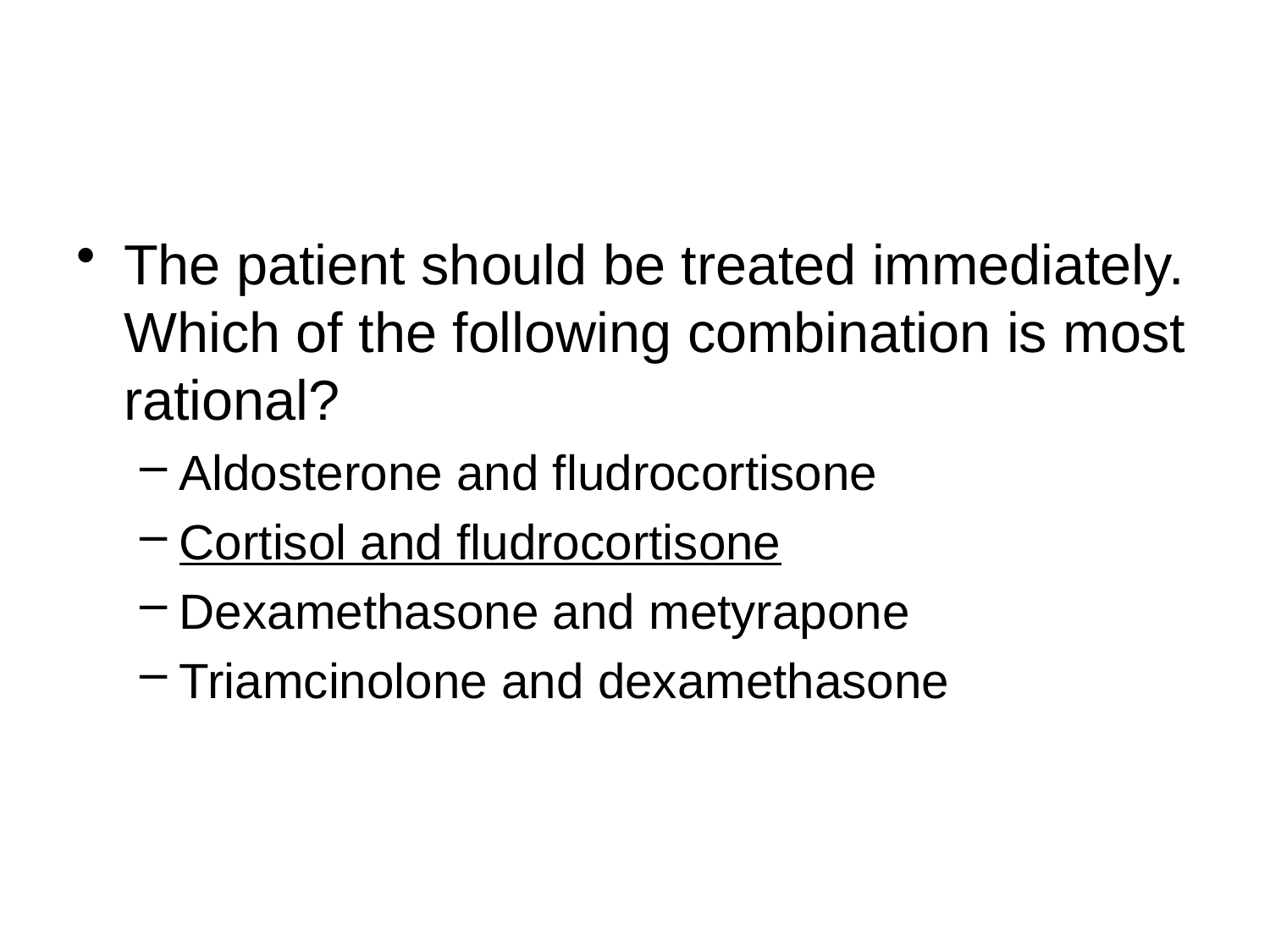

#
The patient should be treated immediately. Which of the following combination is most rational?
Aldosterone and fludrocortisone
Cortisol and fludrocortisone
Dexamethasone and metyrapone
Triamcinolone and dexamethasone